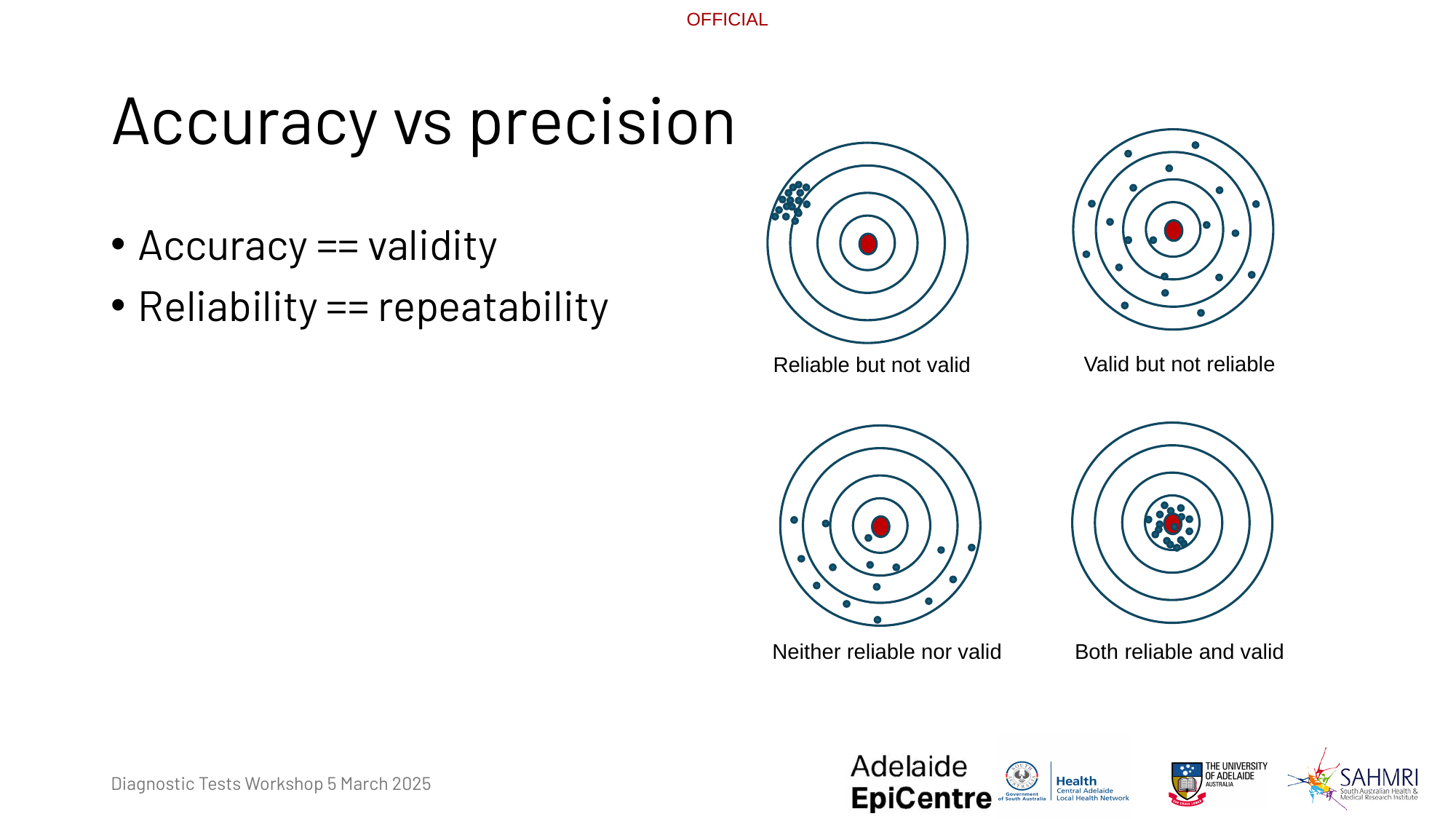

# Accuracy vs precision

Valid but not reliable
Reliable but not valid

Both reliable and valid
Neither reliable nor valid
Accuracy == validity
Reliability == repeatability

Diagnostic Tests Workshop 5 March 2025